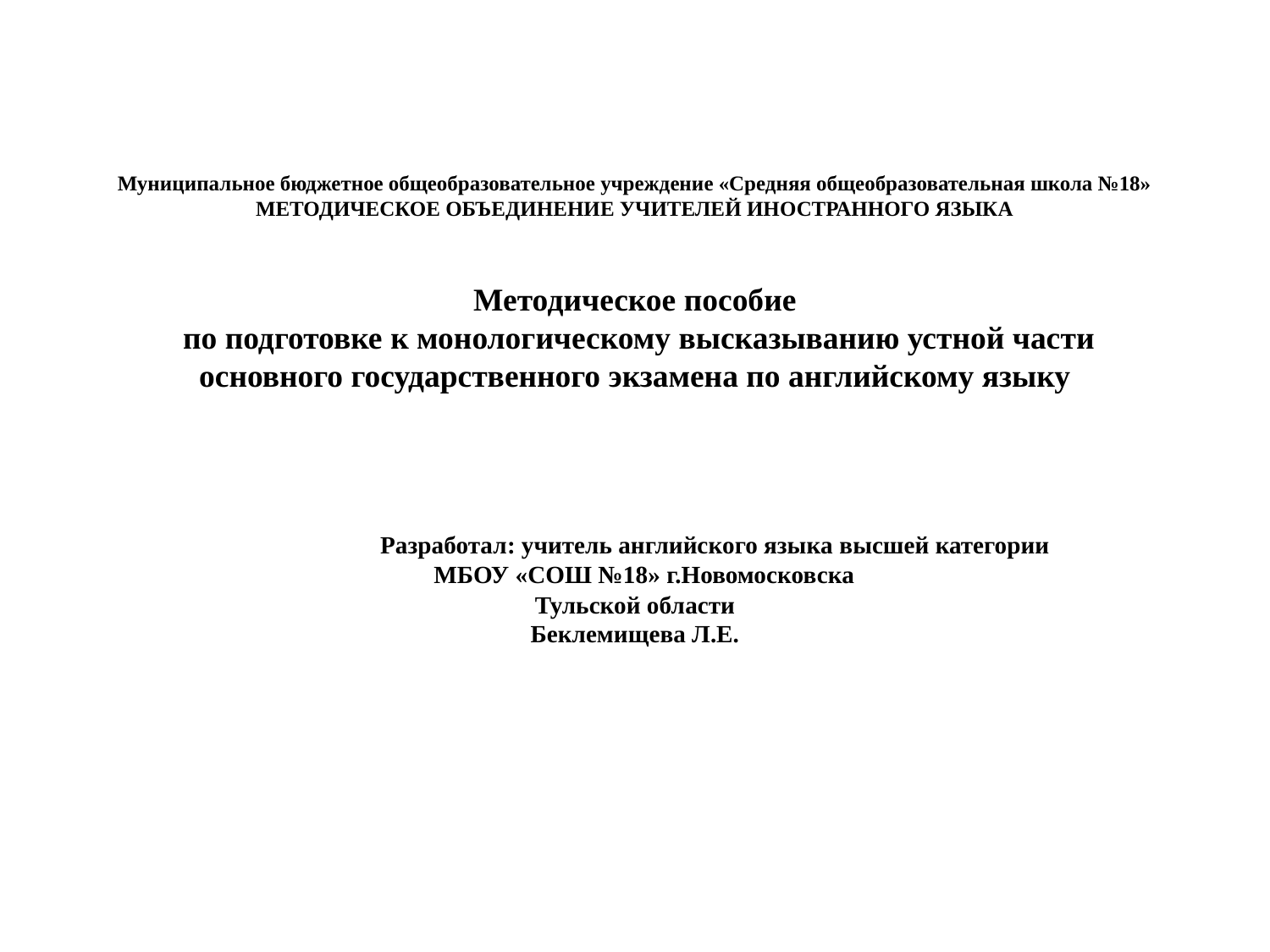

# Муниципальное бюджетное общеобразовательное учреждение «Средняя общеобразовательная школа №18» МЕТОДИЧЕСКОЕ ОБЪЕДИНЕНИЕ УЧИТЕЛЕЙ ИНОСТРАННОГО ЯЗЫКА     Методическое пособие по подготовке к монологическому высказыванию устной части основного государственного экзамена по английскому языку         Разработал: учитель английского языка высшей категории МБОУ «СОШ №18» г.Новомосковска Тульской области Беклемищева Л.Е.